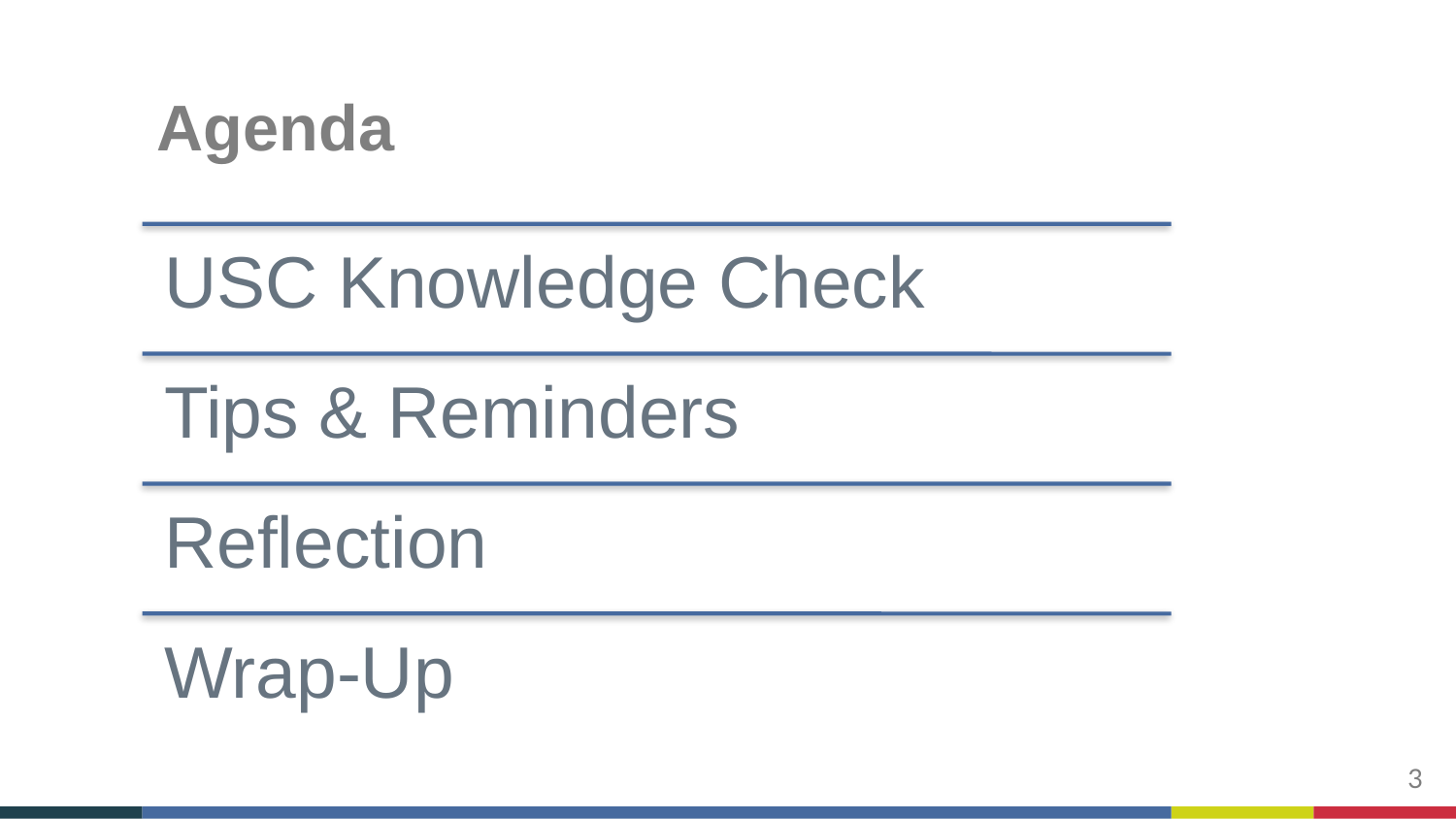

Agenda
USC Knowledge Check
Tips & Reminders
Reflection
Wrap-Up
3